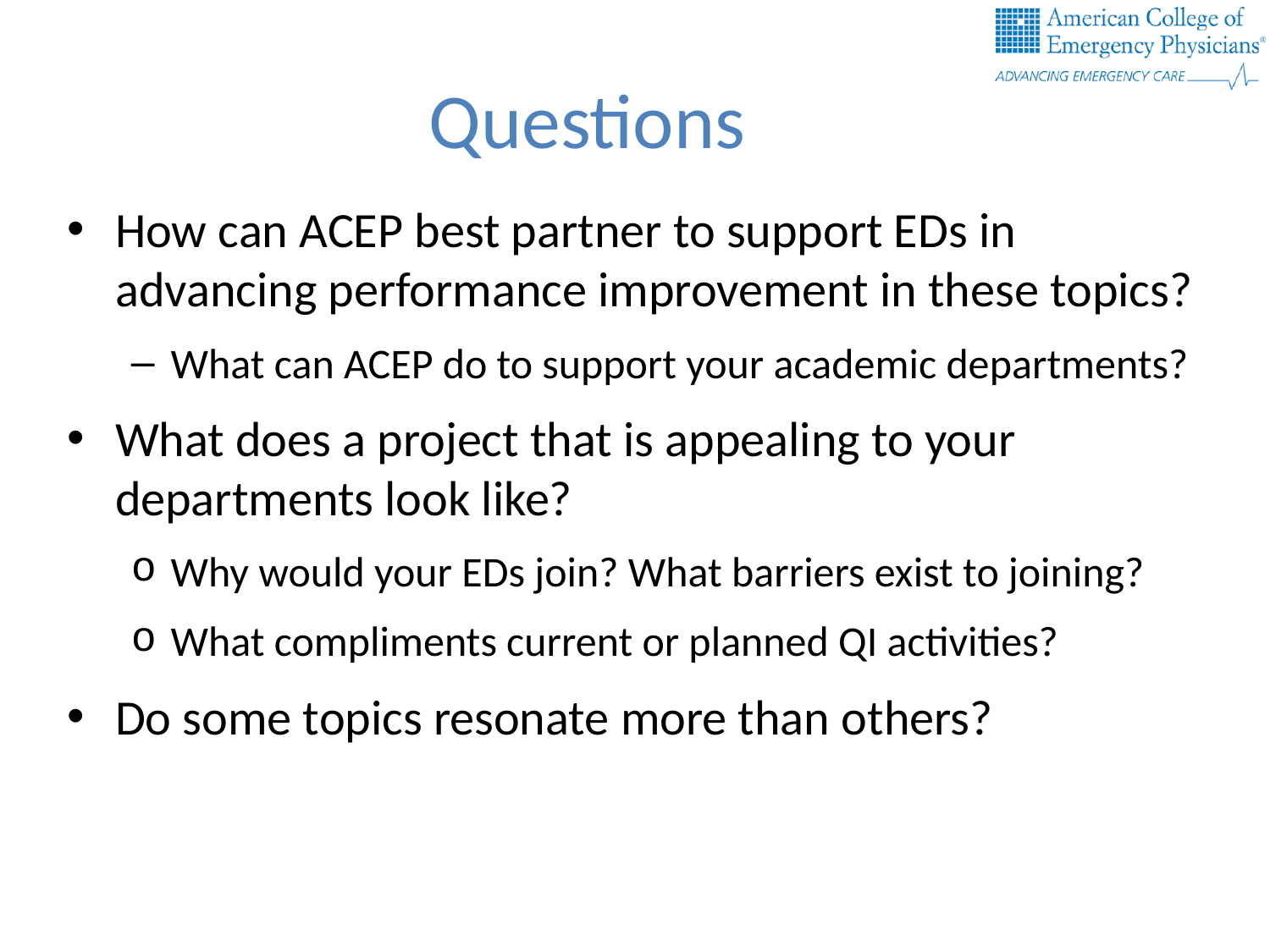

# Questions
How can ACEP best partner to support EDs in advancing performance improvement in these topics?
What can ACEP do to support your academic departments?
What does a project that is appealing to your departments look like?
Why would your EDs join? What barriers exist to joining?
What compliments current or planned QI activities?
Do some topics resonate more than others?